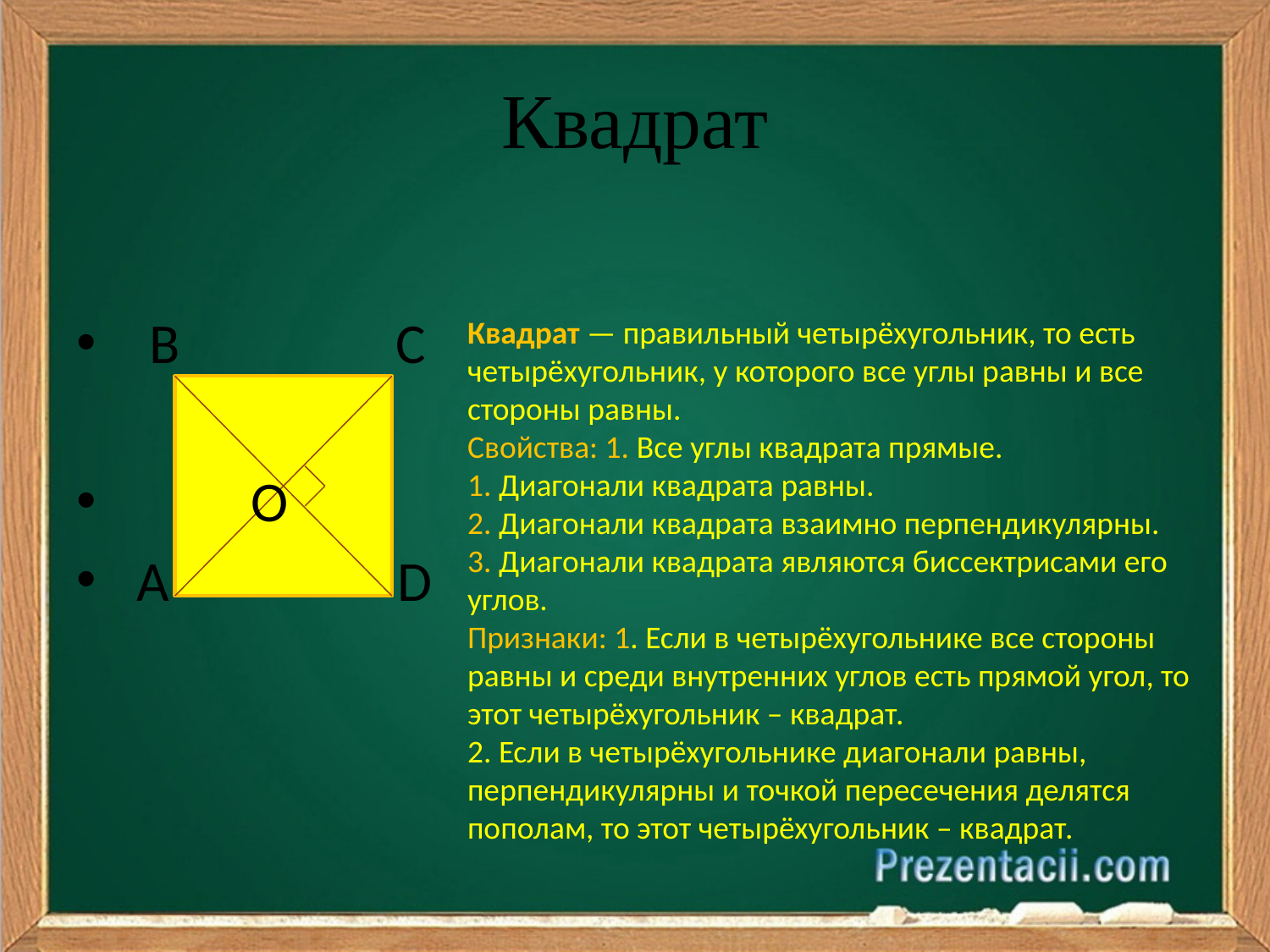

# Квадрат

  B                 C

          O
 A                  D
Квадрат — правильный четырёхугольник, то есть четырёхугольник, у которого все углы равны и все стороны равны.
Свойства: 1. Все углы квадрата прямые.
1. Диагонали квадрата равны.
2. Диагонали квадрата взаимно перпендикулярны.
3. Диагонали квадрата являются биссектрисами его углов.
Признаки: 1. Если в четырёхугольнике все стороны равны и среди внутренних углов есть прямой угол, то этот четырёхугольник – квадрат.
2. Если в четырёхугольнике диагонали равны, перпендикулярны и точкой пересечения делятся пополам, то этот четырёхугольник – квадрат.